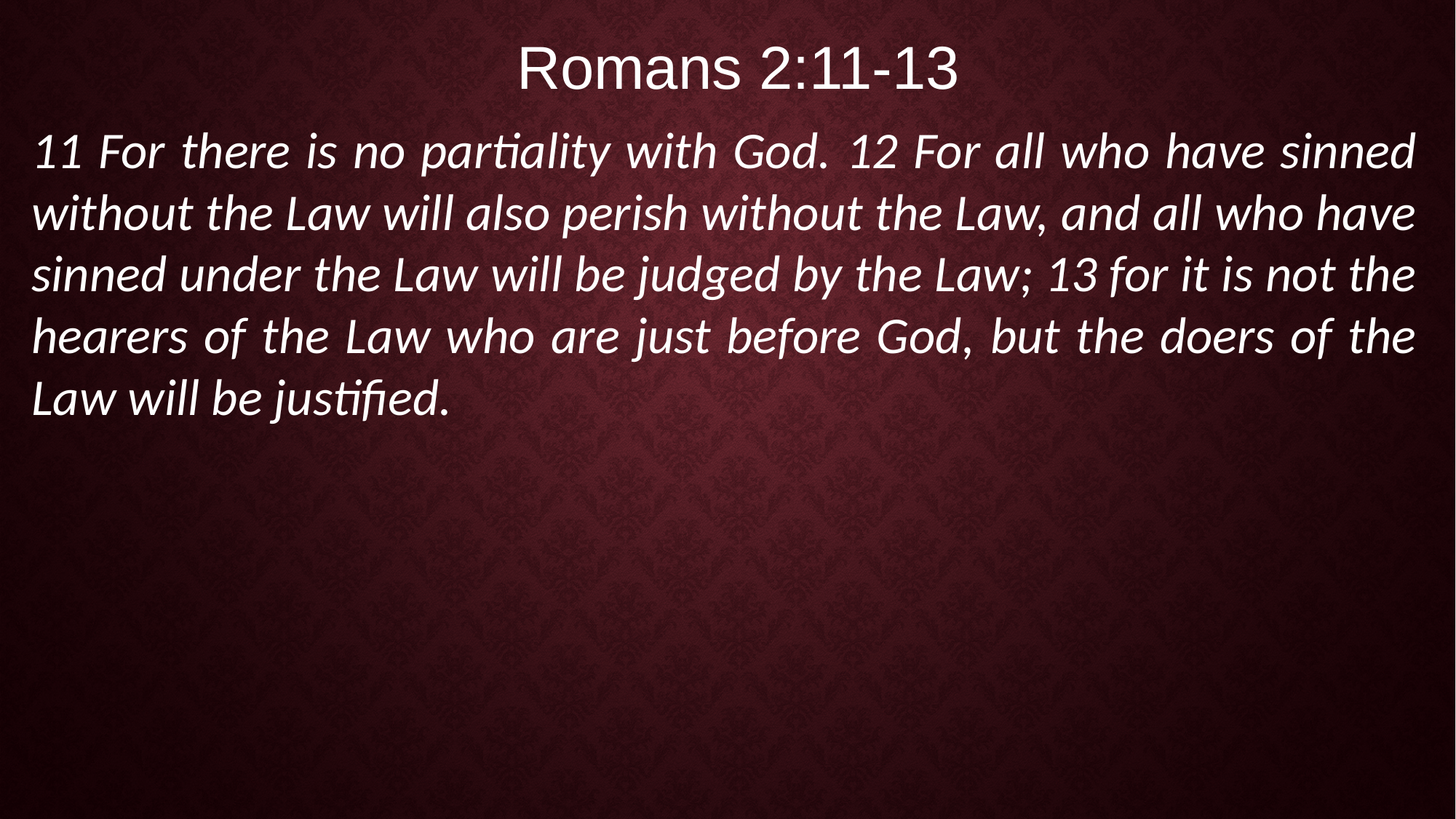

Romans 2:11-13
11 For there is no partiality with God. 12 For all who have sinned without the Law will also perish without the Law, and all who have sinned under the Law will be judged by the Law; 13 for it is not the hearers of the Law who are just before God, but the doers of the Law will be justified.